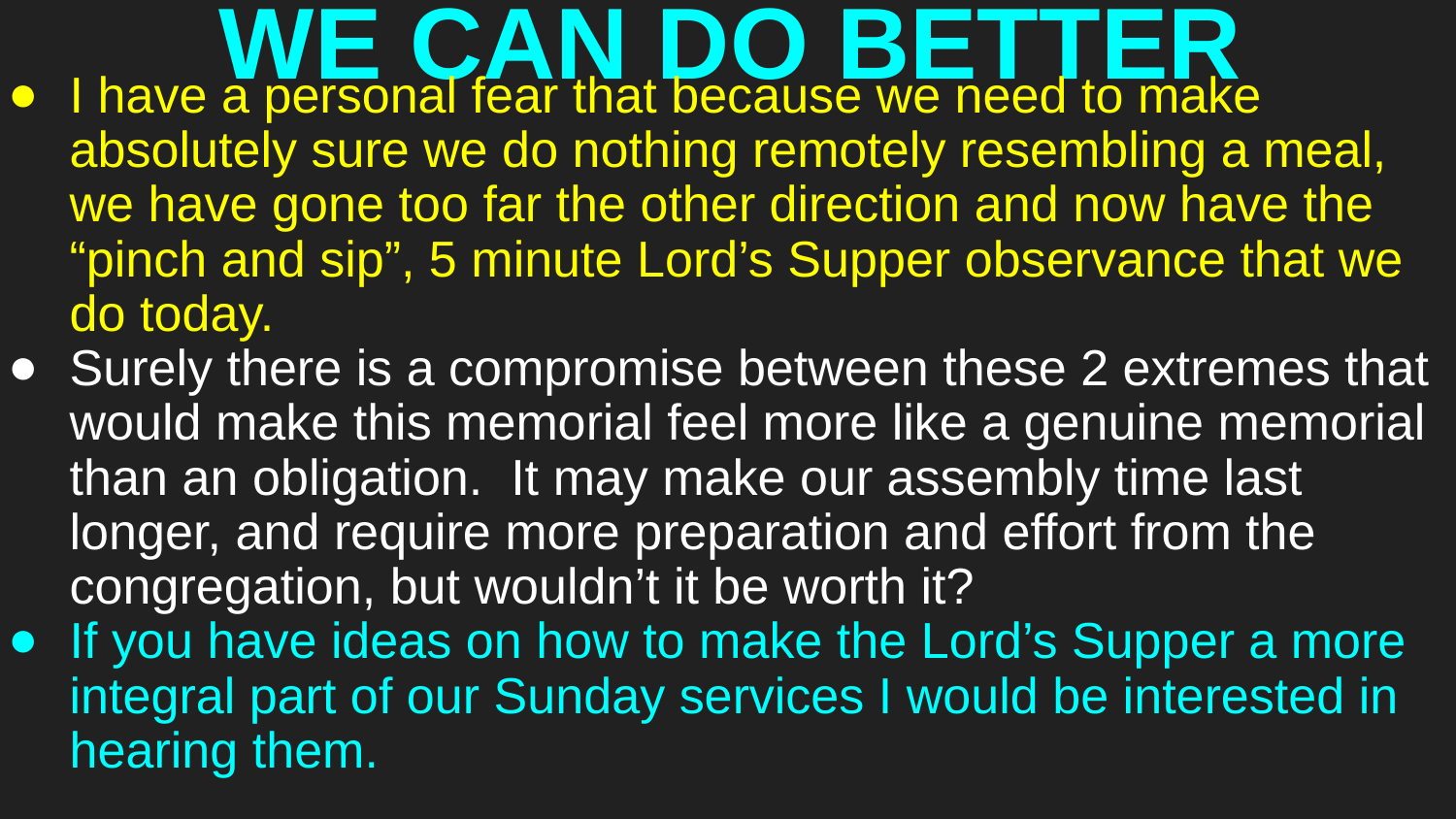

# WE CAN DO BETTER
I have a personal fear that because we need to make absolutely sure we do nothing remotely resembling a meal, we have gone too far the other direction and now have the “pinch and sip”, 5 minute Lord’s Supper observance that we do today.
Surely there is a compromise between these 2 extremes that would make this memorial feel more like a genuine memorial than an obligation.  It may make our assembly time last longer, and require more preparation and effort from the congregation, but wouldn’t it be worth it?
If you have ideas on how to make the Lord’s Supper a more integral part of our Sunday services I would be interested in hearing them.